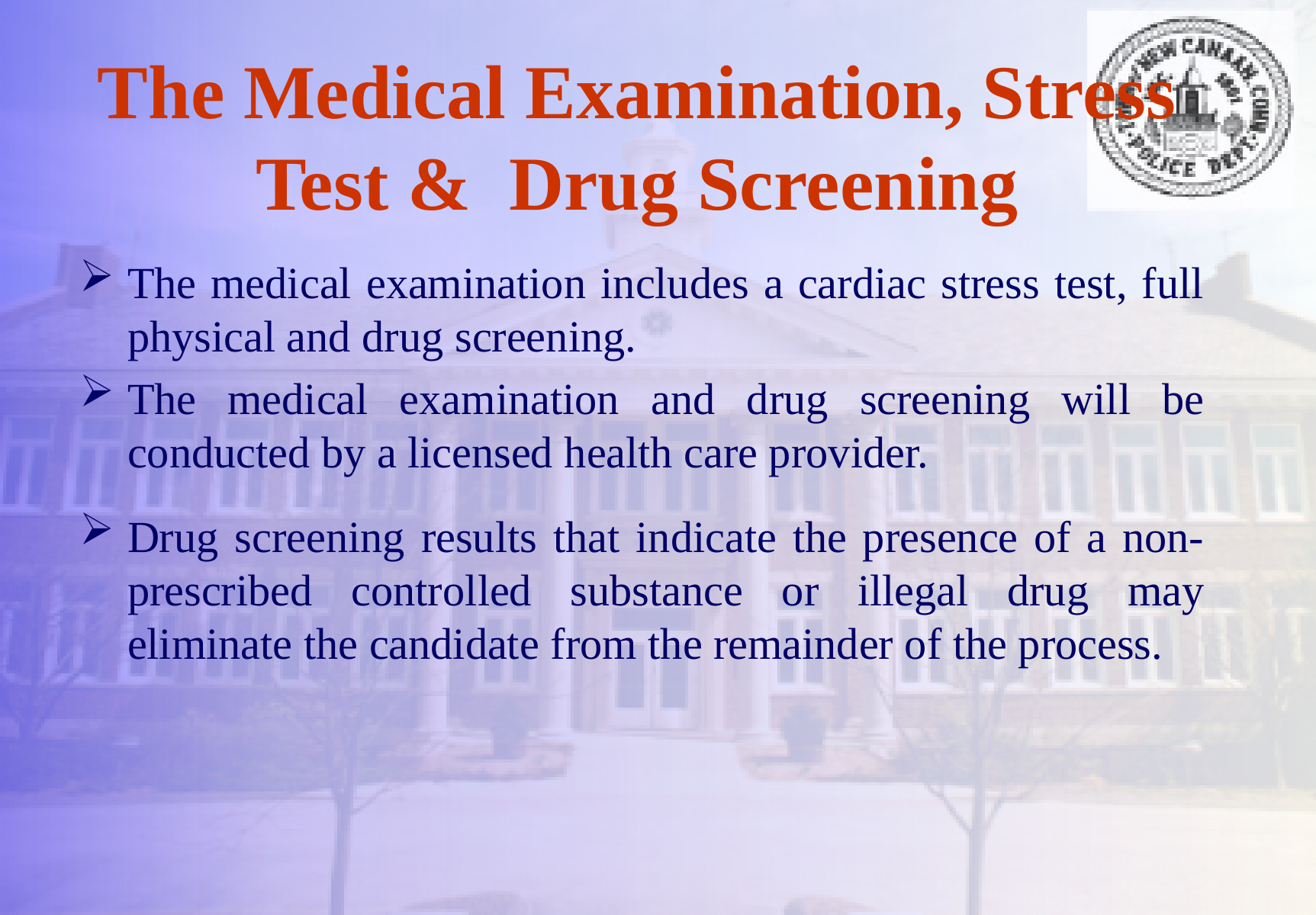

# The Medical Examination, Stress Test &  Drug Screening
The medical examination includes a cardiac stress test, full physical and drug screening.
The medical examination and drug screening will be conducted by a licensed health care provider.

Drug screening results that indicate the presence of a non-prescribed controlled substance or illegal drug may eliminate the candidate from the remainder of the process.